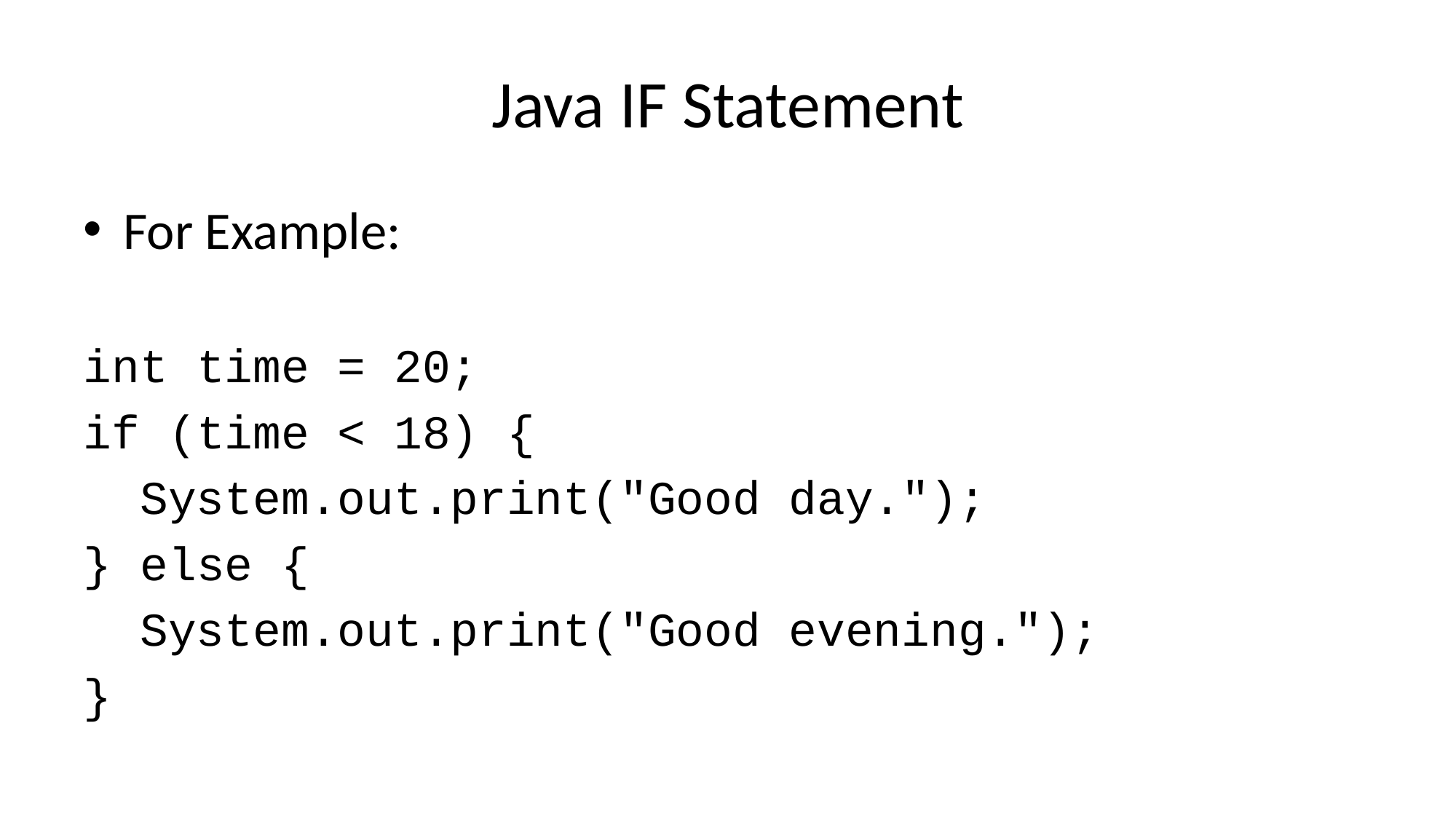

# Java IF Statement
For Example:

int time = 20;
if (time < 18) {
  System.out.print("Good day.");
} else {
  System.out.print("Good evening.");
}